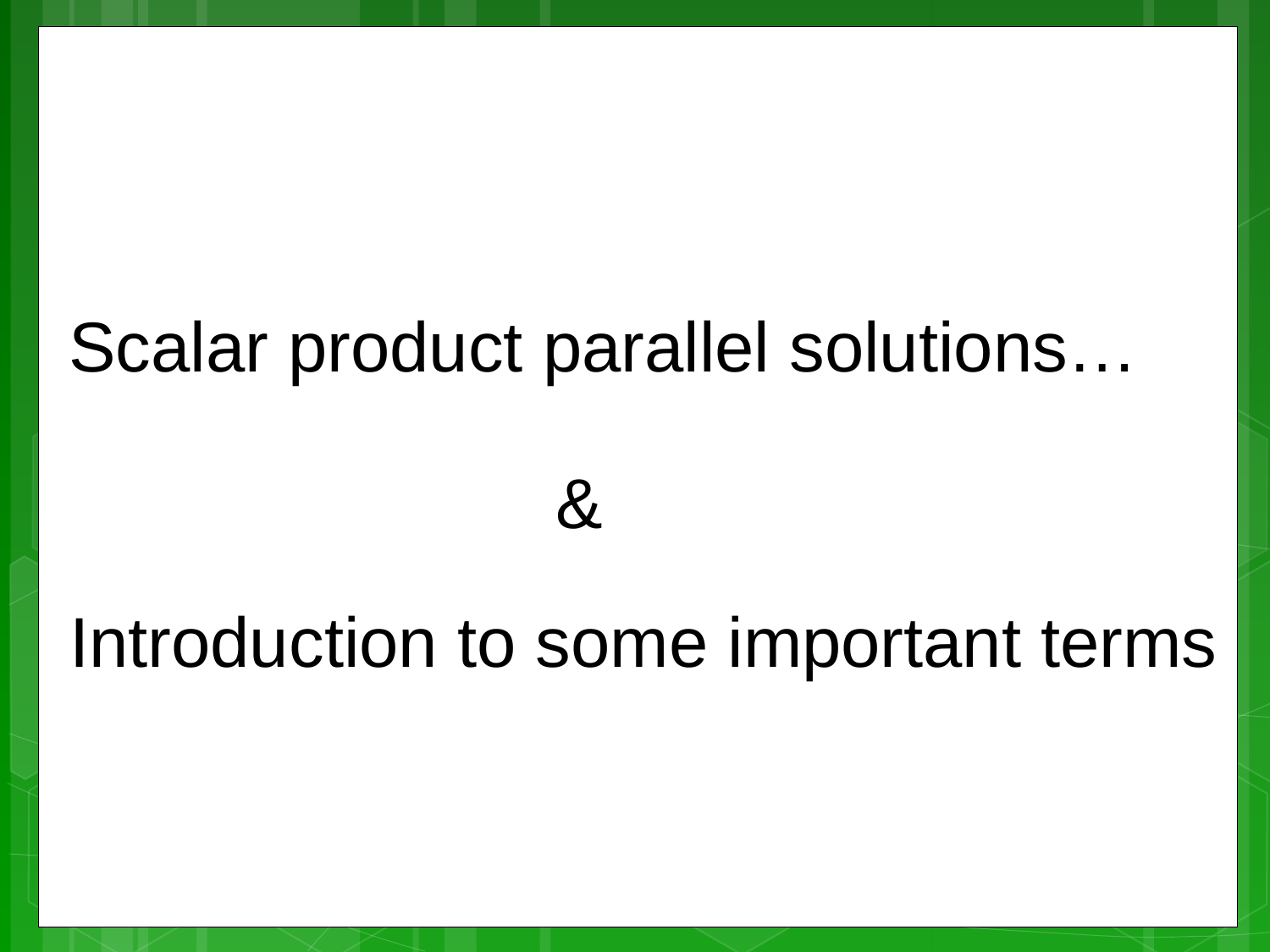

Scalar product parallel solutions…
&
Introduction to some important terms